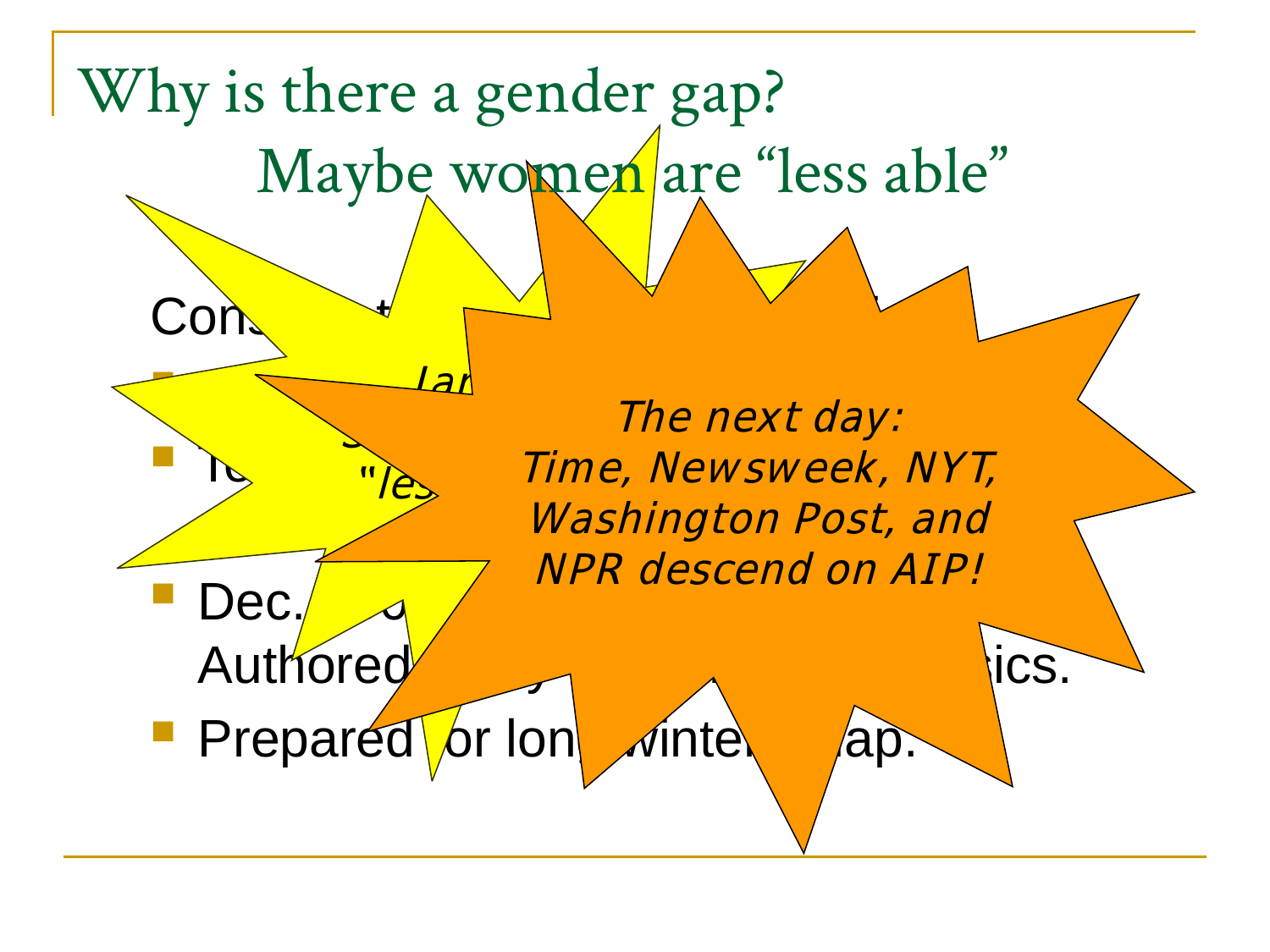

# Why is there a gender gap? Maybe women are “less able”

The next day:
Time, Newsweek, NYT, Washington Post, and NPR descend on AIP!

Jan. 2005:
Summers voices
“less able” idea
Consider the case of Rachel Ivie
She became a Statistician.
Took a job with Statistical Research Center at Amer. Institute of Physics.
Dec. 2004:
Authored study on women in physics.
Prepared for long winter’s nap.